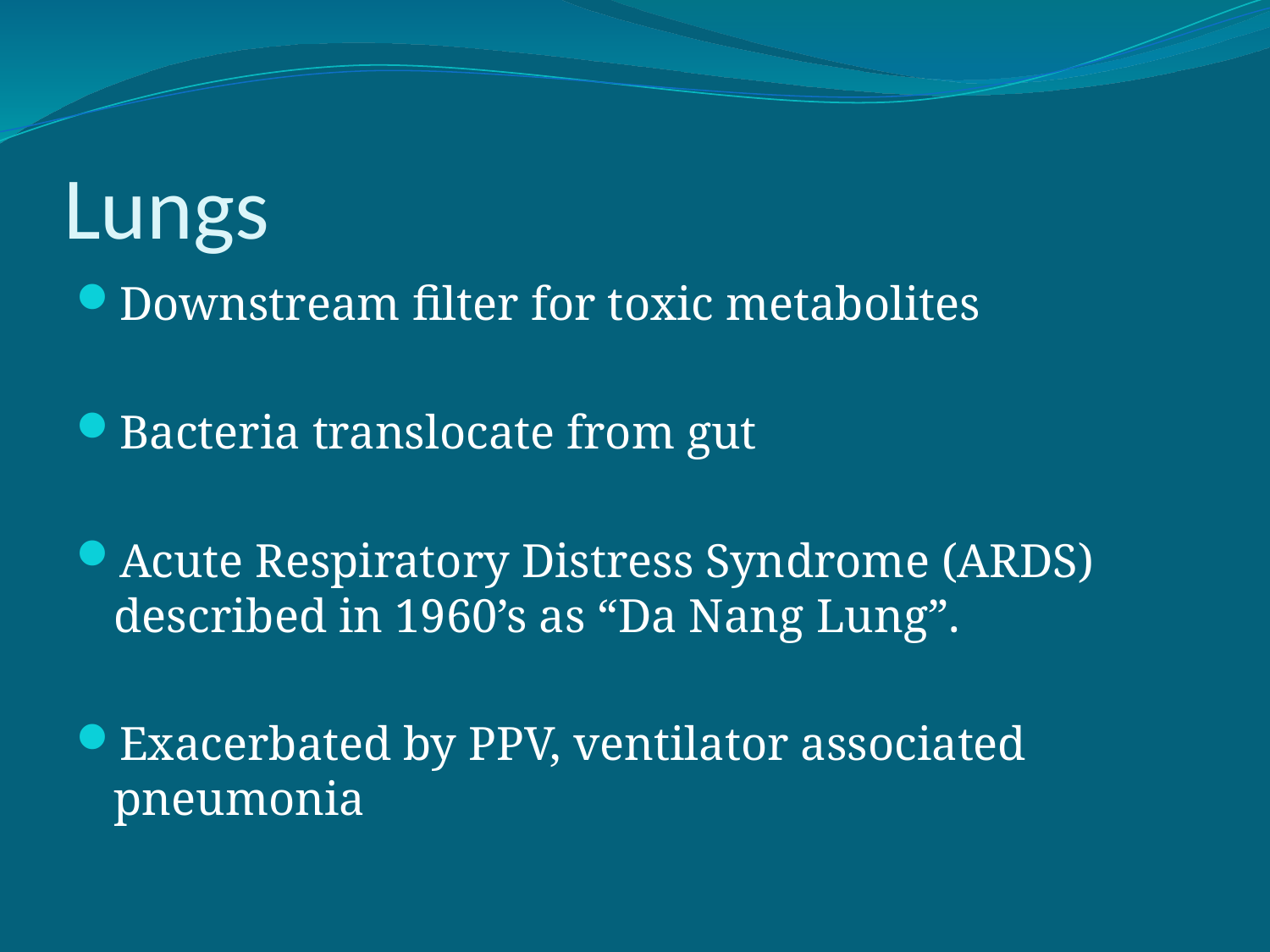

# Lungs
Downstream filter for toxic metabolites

Bacteria translocate from gut

Acute Respiratory Distress Syndrome (ARDS) described in 1960’s as “Da Nang Lung”.

Exacerbated by PPV, ventilator associated pneumonia